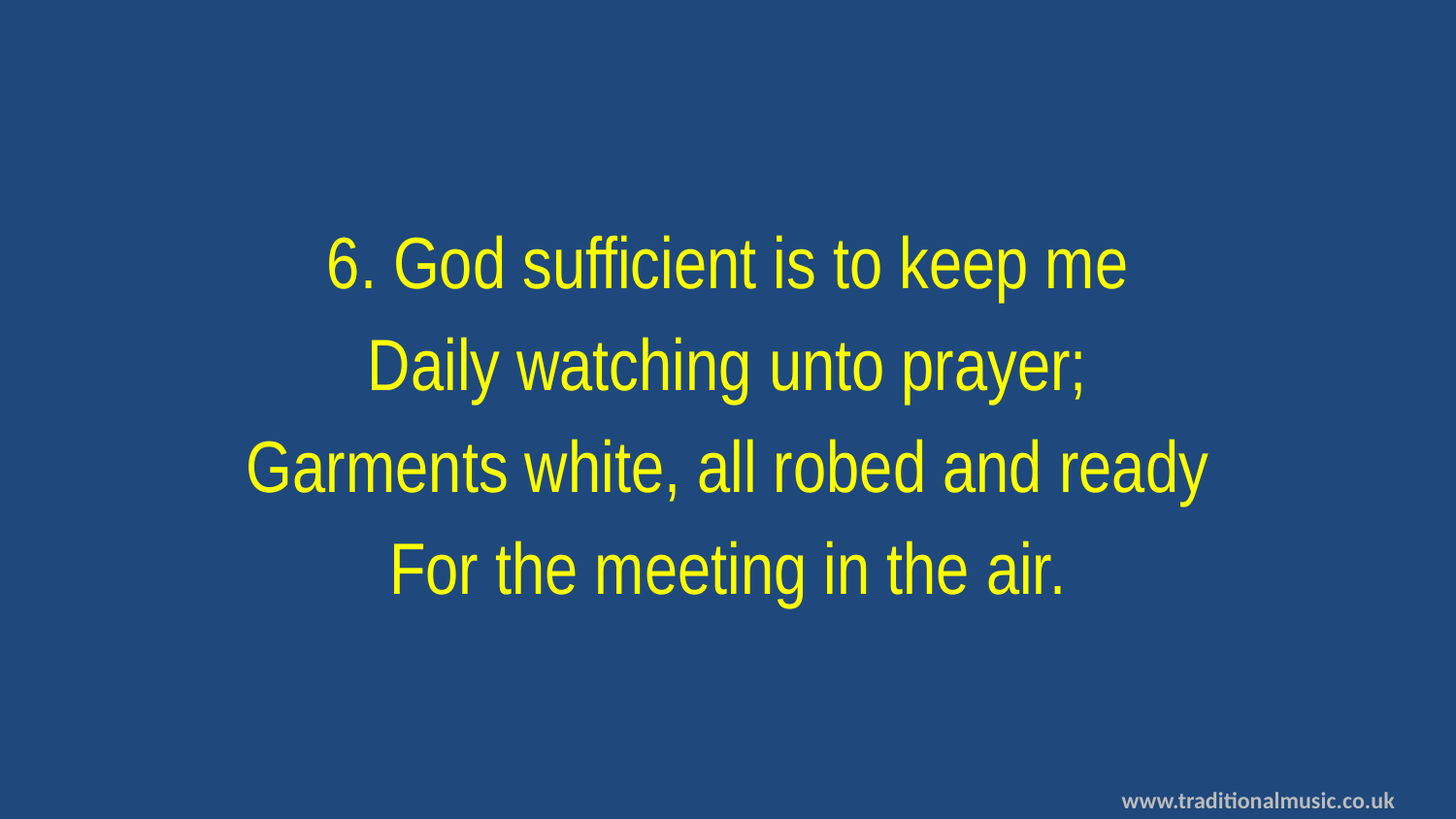

6. God sufficient is to keep me
Daily watching unto prayer;
Garments white, all robed and ready
For the meeting in the air.